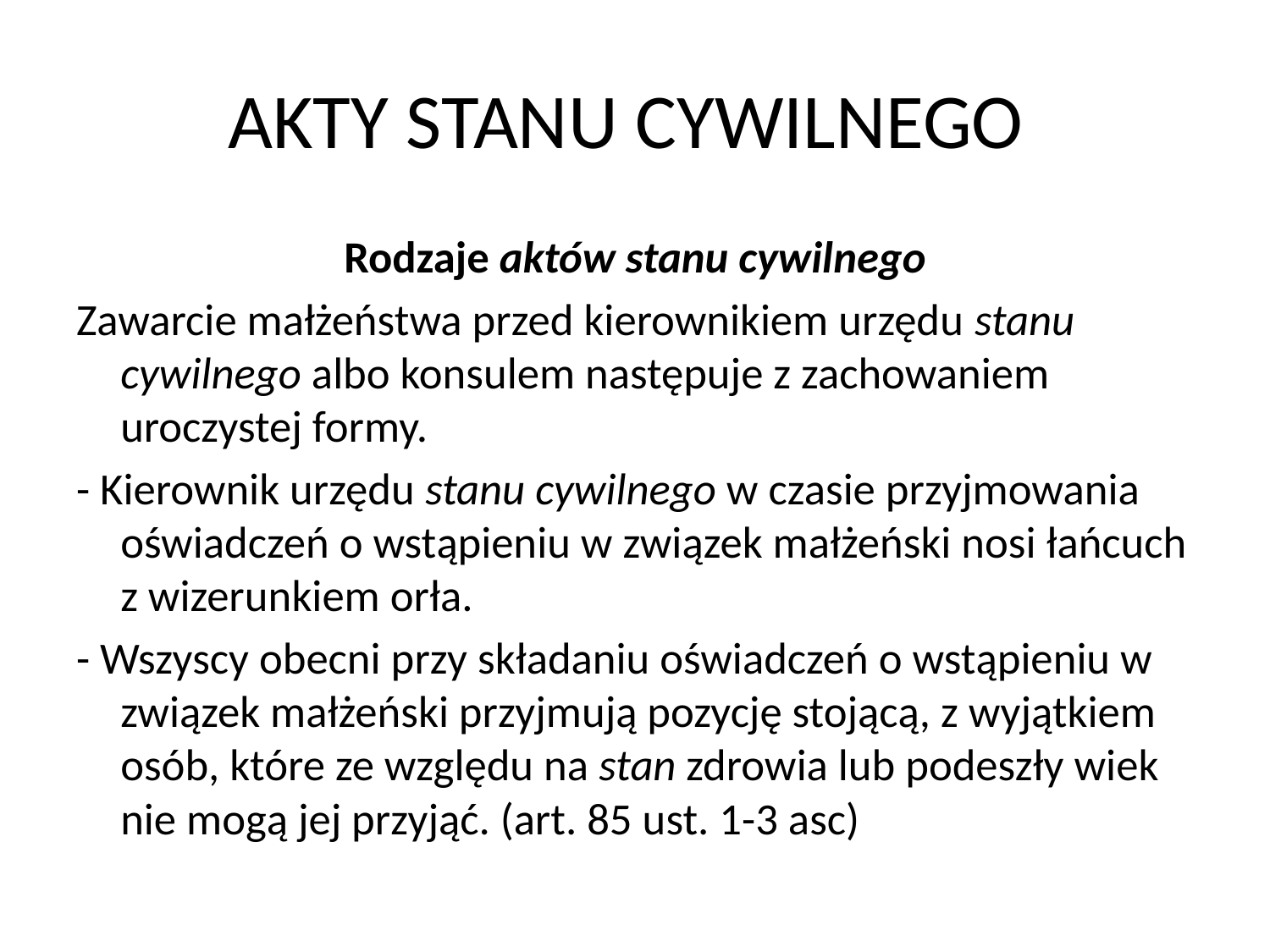

# AKTY STANU CYWILNEGO
Rodzaje aktów stanu cywilnego
Zawarcie małżeństwa przed kierownikiem urzędu stanu cywilnego albo konsulem następuje z zachowaniem uroczystej formy.
- Kierownik urzędu stanu cywilnego w czasie przyjmowania oświadczeń o wstąpieniu w związek małżeński nosi łańcuch z wizerunkiem orła.
- Wszyscy obecni przy składaniu oświadczeń o wstąpieniu w związek małżeński przyjmują pozycję stojącą, z wyjątkiem osób, które ze względu na stan zdrowia lub podeszły wiek nie mogą jej przyjąć. (art. 85 ust. 1-3 asc)